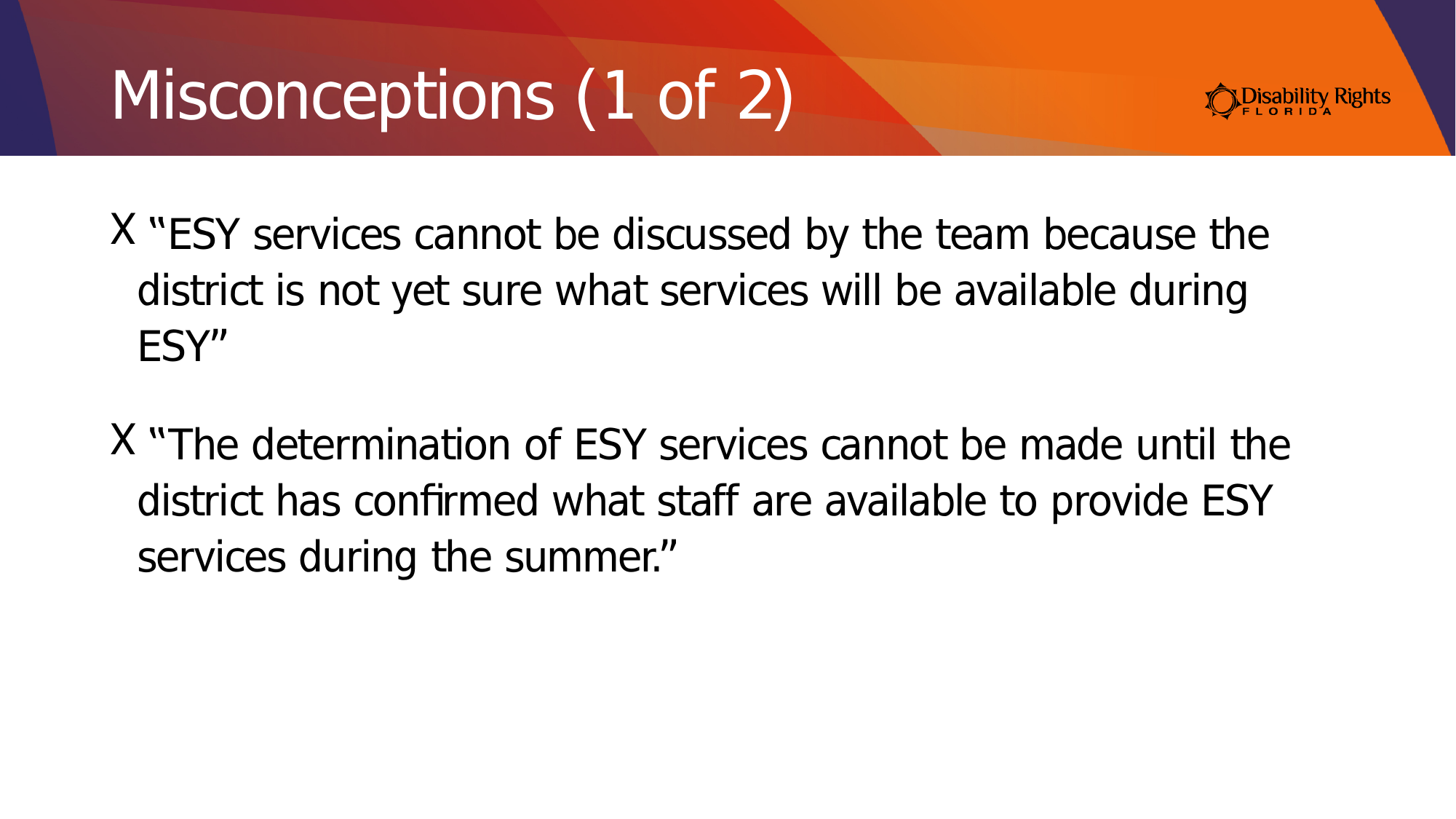

# Misconceptions (1 of 2)
 “ESY services cannot be discussed by the team because the district is not yet sure what services will be available during ESY”
 “The determination of ESY services cannot be made until the district has confirmed what staff are available to provide ESY services during the summer.”